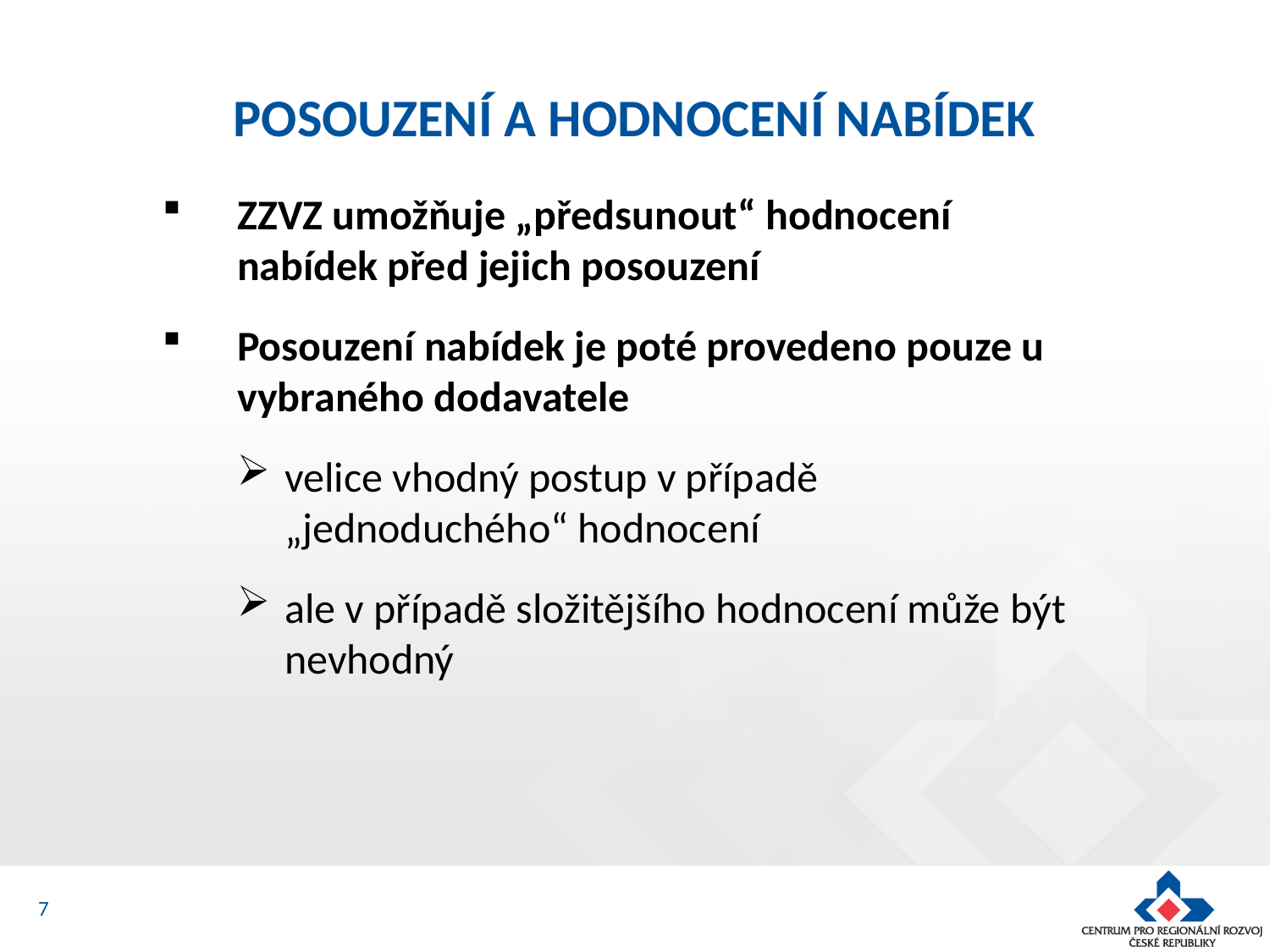

# POSOUZENÍ A HODNOCENÍ NABÍDEK
ZZVZ umožňuje „předsunout“ hodnocení nabídek před jejich posouzení
Posouzení nabídek je poté provedeno pouze u vybraného dodavatele
velice vhodný postup v případě „jednoduchého“ hodnocení
ale v případě složitějšího hodnocení může být nevhodný
7